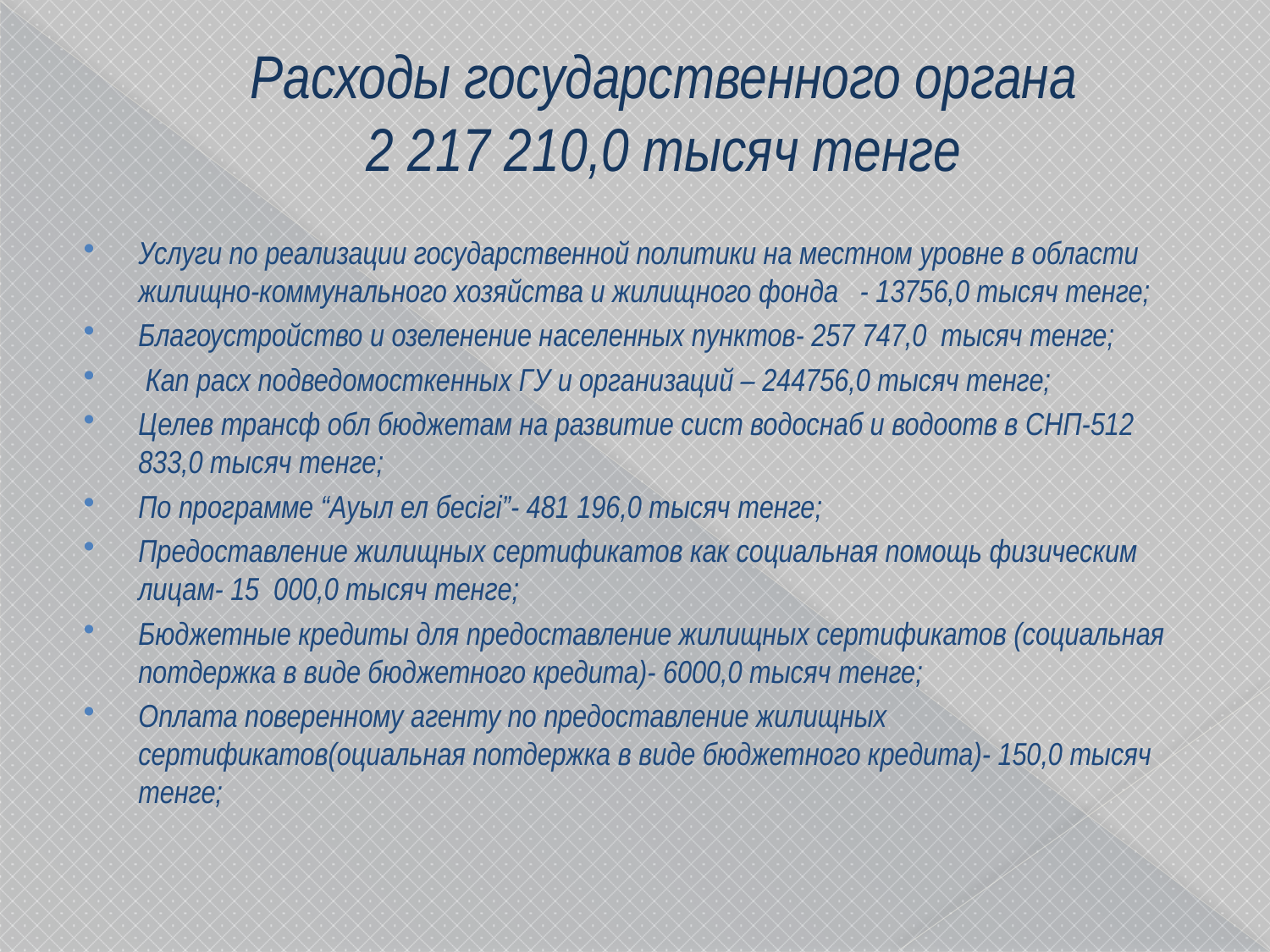

# Расходы государственного органа 2 217 210,0 тысяч тенге
Услуги по реализации государственной политики на местном уровне в области жилищно-коммунального хозяйства и жилищного фонда   - 13756,0 тысяч тенге;
Благоустройство и озеленение населенных пунктов- 257 747,0  тысяч тенге;
 Кап расх подведомосткенных ГУ и организаций – 244756,0 тысяч тенге;
Целев трансф обл бюджетам на развитие сист водоснаб и водоотв в СНП-512 833,0 тысяч тенге;
По программе “Ауыл ел бесігі”- 481 196,0 тысяч тенге;
Предоставление жилищных сертификатов как социальная помощь физическим лицам- 15  000,0 тысяч тенге;
Бюджетные кредиты для предоставление жилищных сертификатов (социальная потдержка в виде бюджетного кредита)- 6000,0 тысяч тенге;
Оплата поверенному агенту по предоставление жилищных сертификатов(оциальная потдержка в виде бюджетного кредита)- 150,0 тысяч тенге;